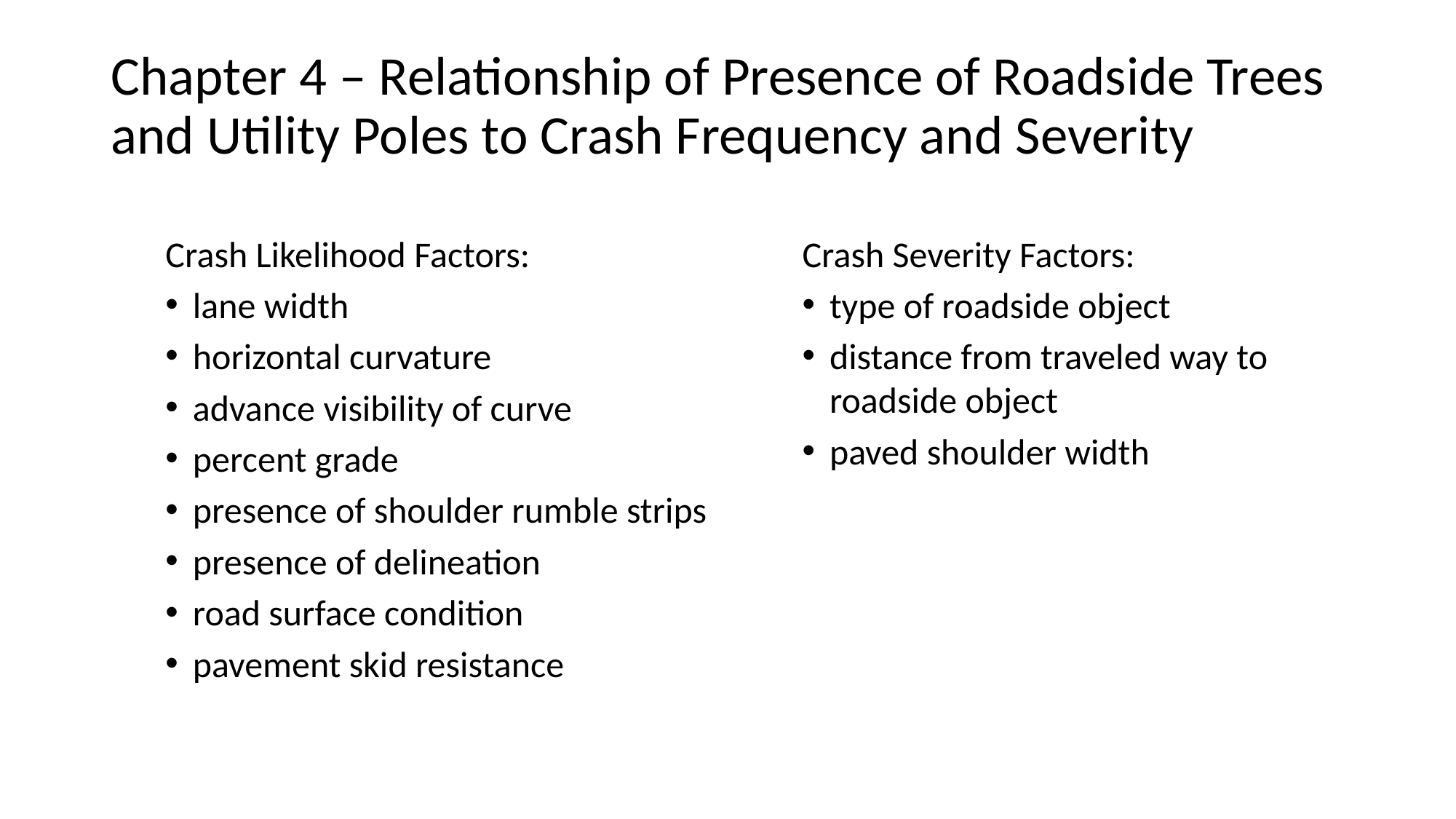

# Chapter 4 – Relationship of Presence of Roadside Trees and Utility Poles to Crash Frequency and Severity
Crash Likelihood Factors:
lane width
horizontal curvature
advance visibility of curve
percent grade
presence of shoulder rumble strips
presence of delineation
road surface condition
pavement skid resistance

Crash Severity Factors:
type of roadside object
distance from traveled way to roadside object
paved shoulder width